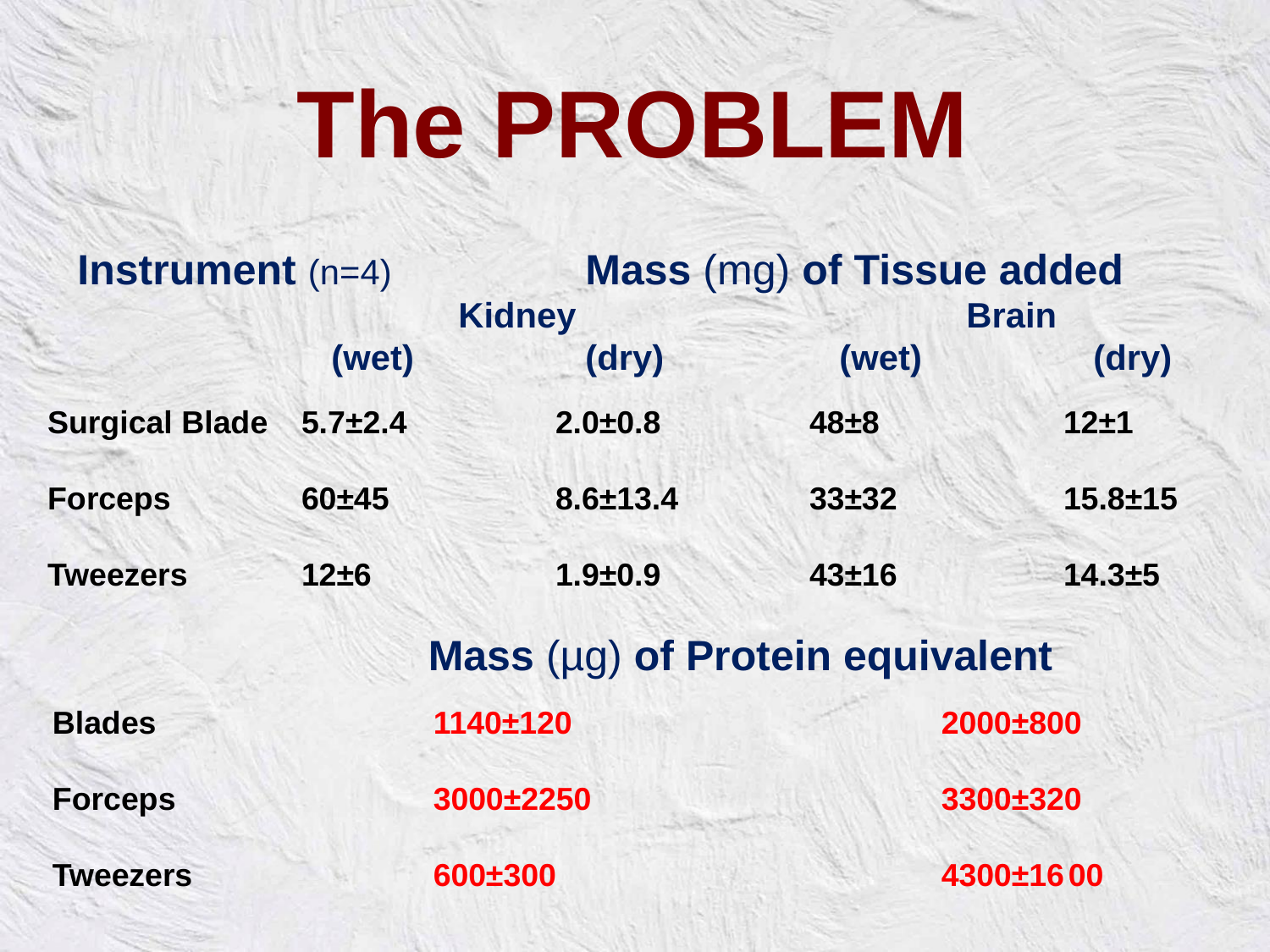

The PROBLEM
Instrument (n=4)		Mass (mg) of Tissue added
			Kidney				Brain
		(wet)		(dry)		(wet)		(dry)
Surgical Blade	5.7±2.4		2.0±0.8	 	48±8		12±1

Forceps		60±45		8.6±13.4		33±32		15.8±15

Tweezers	12±6		1.9±0.9		43±16		14.3±5

Mass (µg) of Protein equivalent
Blades			1140±120			2000±800

Forceps			3000±2250			3300±320

Tweezers		600±300				4300±16	00